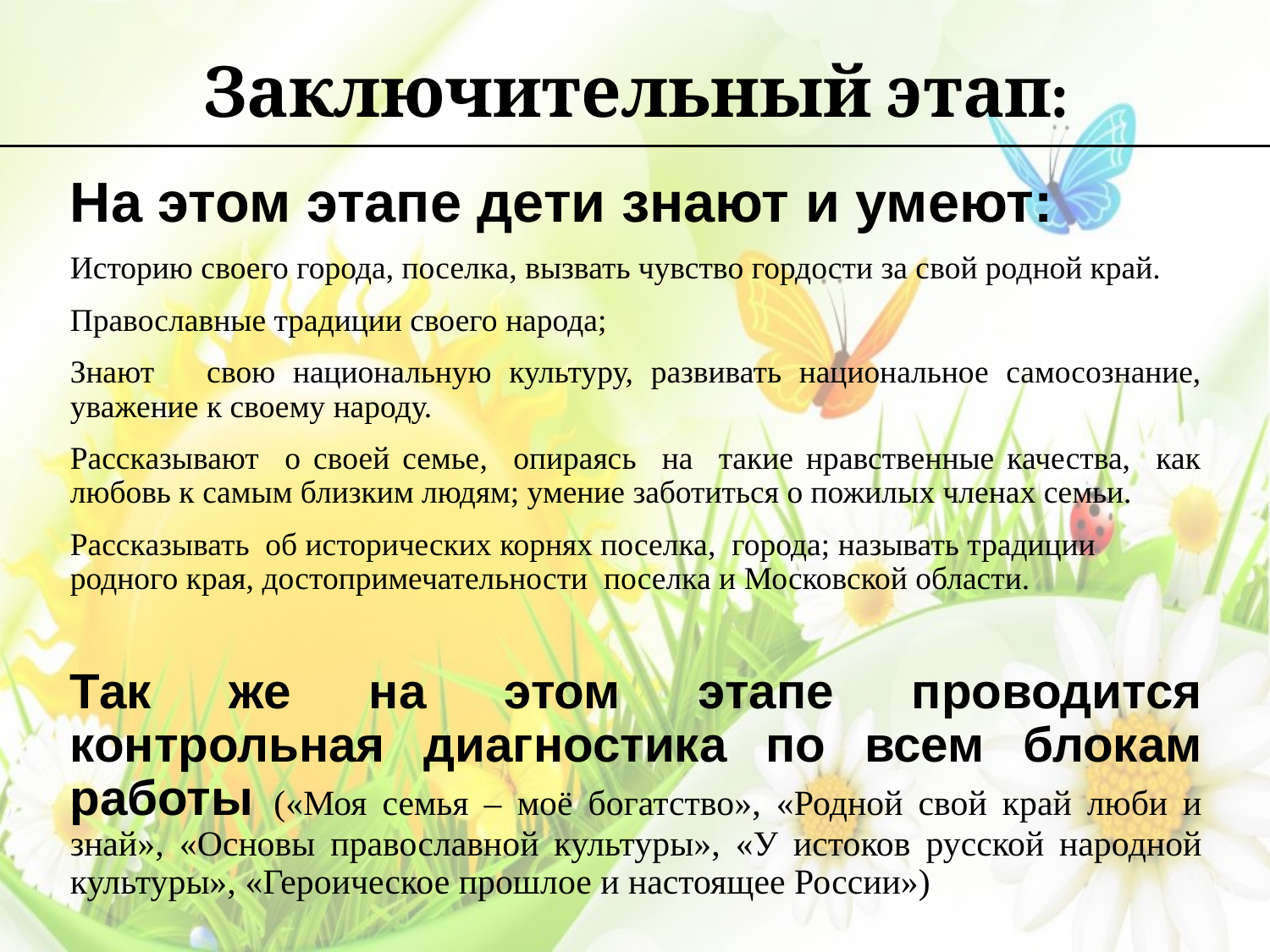

# Заключительный этап:
На этом этапе дети знают и умеют:
Историю своего города, поселка, вызвать чувство гордости за свой родной край.
Православные традиции своего народа;
Знают   свою национальную культуру, развивать национальное самосознание, уважение к своему народу.
Рассказывают  о своей семье,  опираясь  на  такие нравственные качества,  как любовь к самым близким людям; умение заботиться о пожилых членах семьи.
Рассказывать  об исторических корнях поселка,  города; называть традиции родного края, достопримечательности  поселка и Московской области.

Так же на этом этапе проводится контрольная диагностика по всем блокам работы («Моя семья – моё богатство», «Родной свой край люби и знай», «Основы православной культуры», «У истоков русской народной культуры», «Героическое прошлое и настоящее России»)